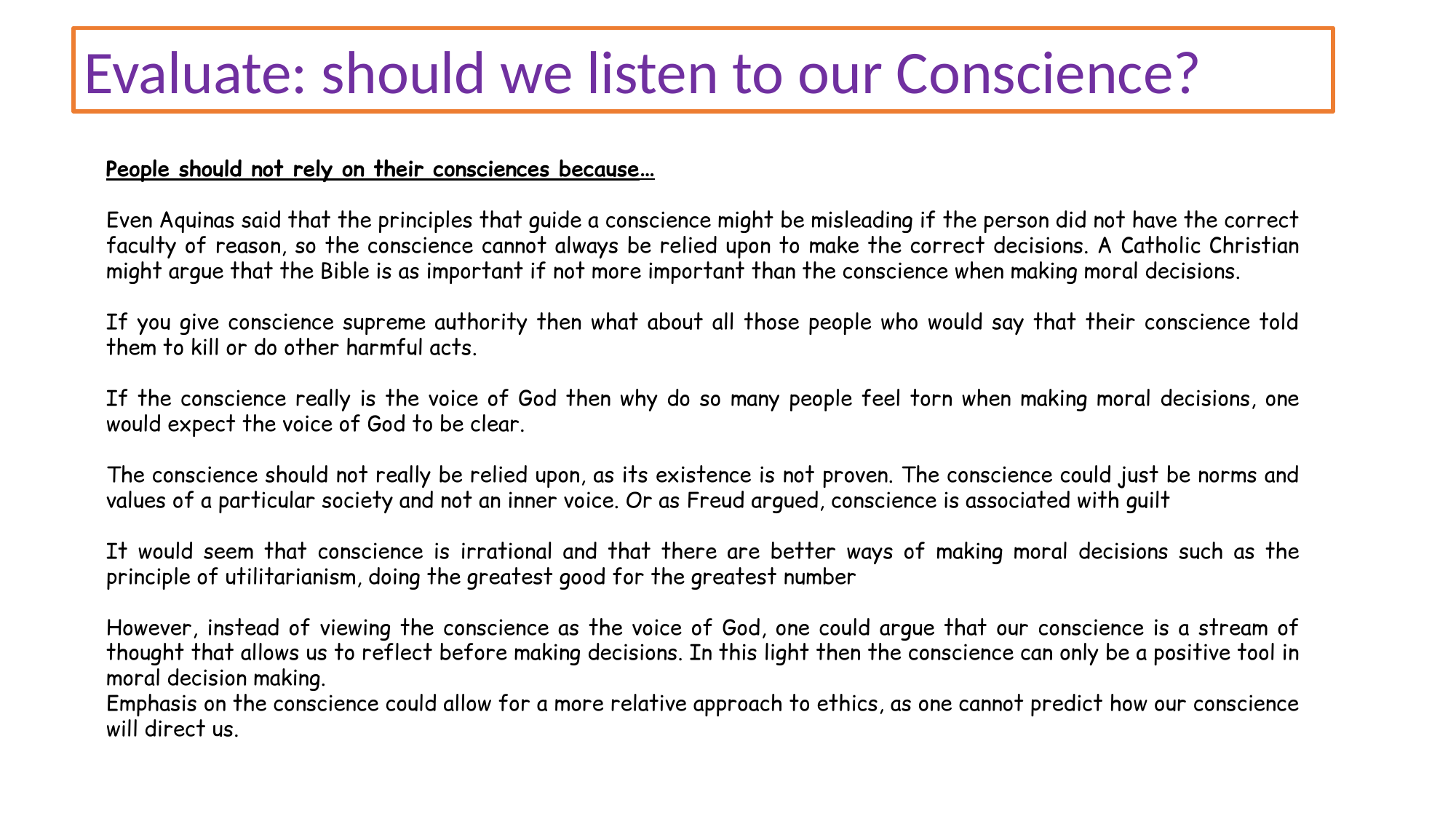

Evaluate: should we listen to our Conscience?
People should not rely on their consciences because…

Even Aquinas said that the principles that guide a conscience might be misleading if the person did not have the correct faculty of reason, so the conscience cannot always be relied upon to make the correct decisions. A Catholic Christian might argue that the Bible is as important if not more important than the conscience when making moral decisions.

If you give conscience supreme authority then what about all those people who would say that their conscience told them to kill or do other harmful acts.

If the conscience really is the voice of God then why do so many people feel torn when making moral decisions, one would expect the voice of God to be clear.

The conscience should not really be relied upon, as its existence is not proven. The conscience could just be norms and values of a particular society and not an inner voice. Or as Freud argued, conscience is associated with guilt

It would seem that conscience is irrational and that there are better ways of making moral decisions such as the principle of utilitarianism, doing the greatest good for the greatest number

However, instead of viewing the conscience as the voice of God, one could argue that our conscience is a stream of thought that allows us to reflect before making decisions. In this light then the conscience can only be a positive tool in moral decision making.
Emphasis on the conscience could allow for a more relative approach to ethics, as one cannot predict how our conscience will direct us.